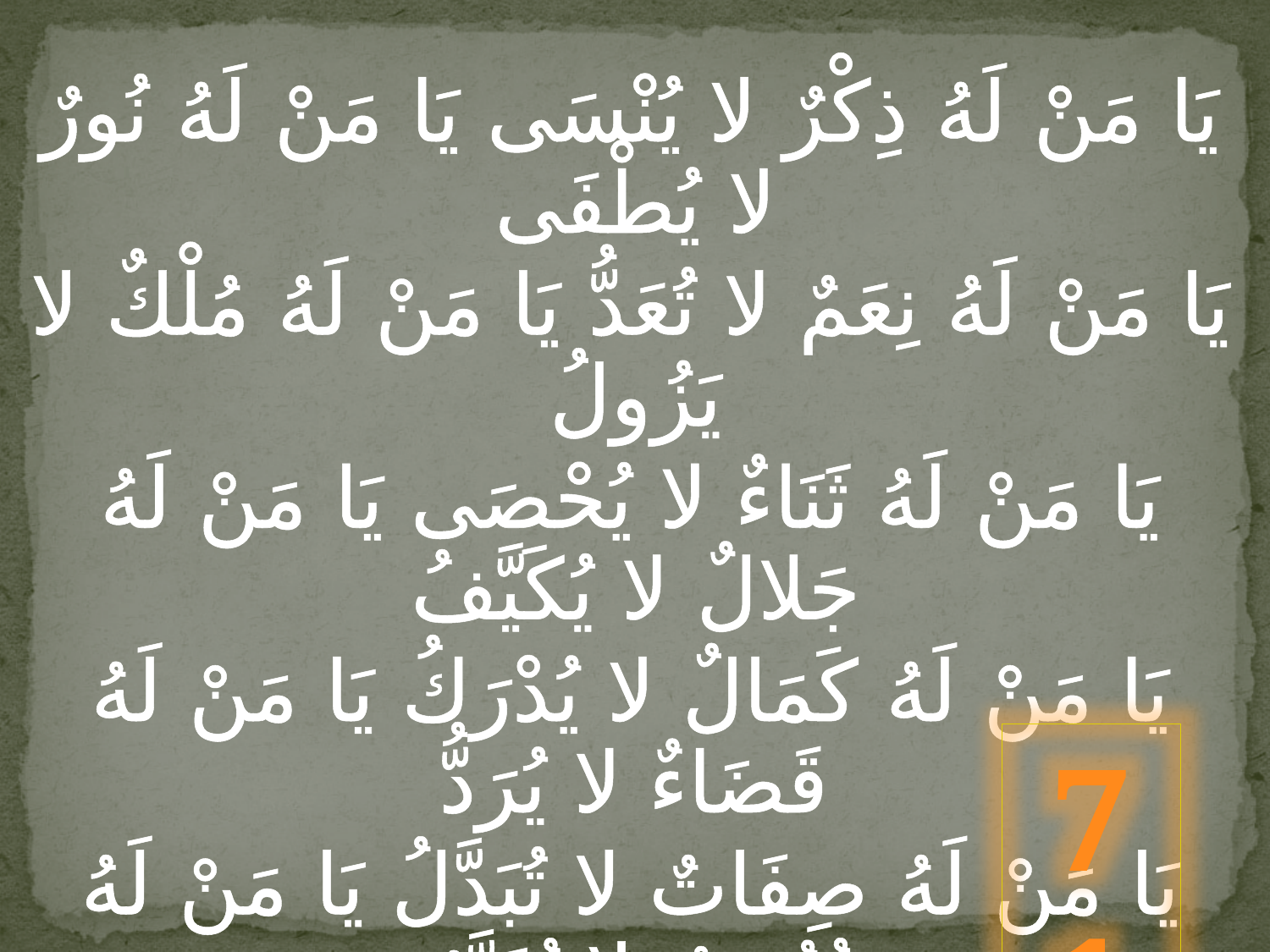

يَا مَنْ لَهُ ذِكْرٌ لا يُنْسَى يَا مَنْ لَهُ نُورٌ لا يُطْفَى
يَا مَنْ لَهُ نِعَمٌ لا تُعَدُّ يَا مَنْ لَهُ مُلْكٌ لا يَزُولُ
يَا مَنْ لَهُ ثَنَاءٌ لا يُحْصَى يَا مَنْ لَهُ جَلالٌ لا يُكَيَّفُ
يَا مَنْ لَهُ كَمَالٌ لا يُدْرَكُ يَا مَنْ لَهُ قَضَاءٌ لا يُرَدُّ
يَا مَنْ لَهُ صِفَاتٌ لا تُبَدَّلُ يَا مَنْ لَهُ نُعُوتٌ لا تُغَيَّرُ
71